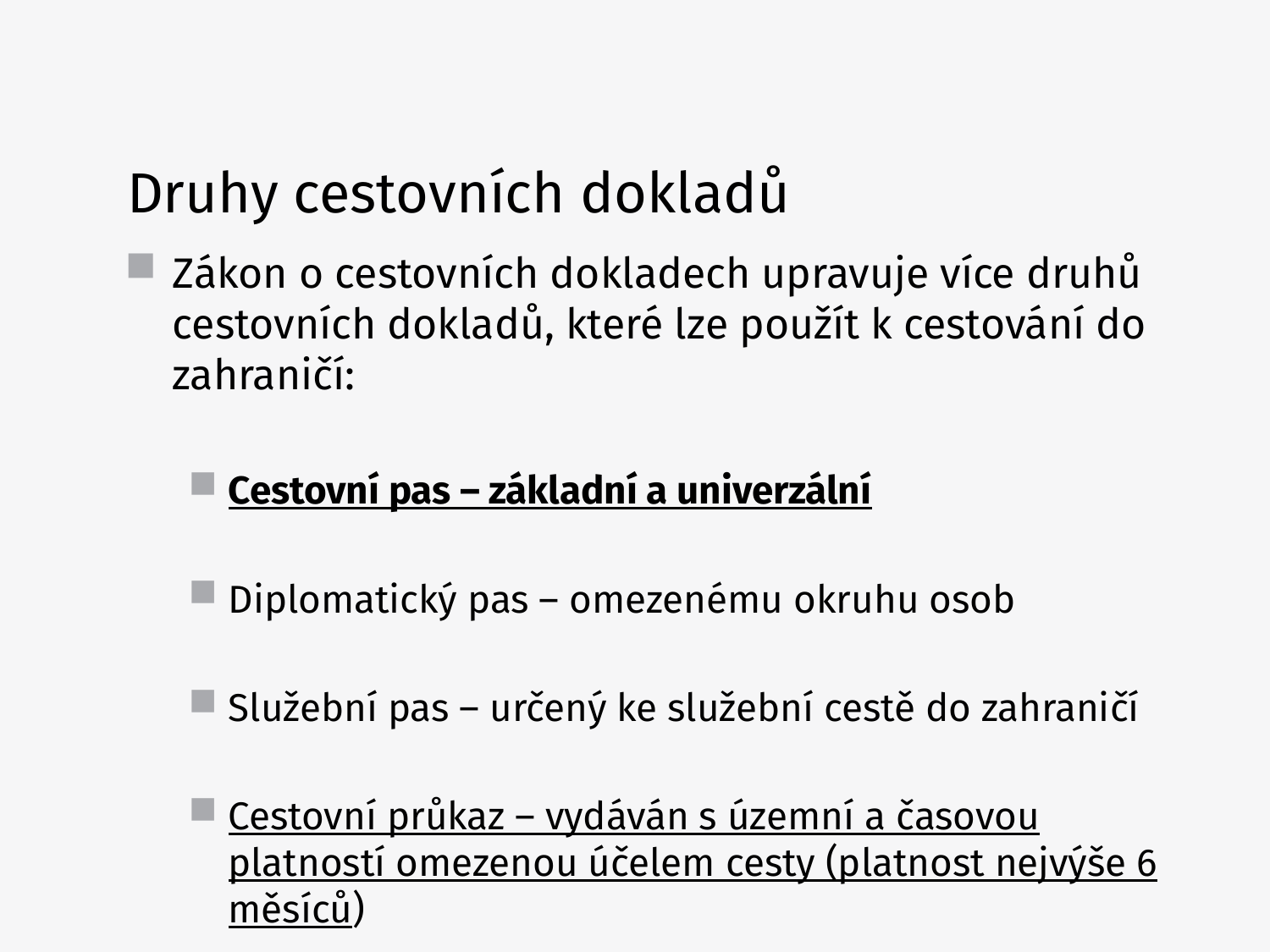

# Druhy cestovních dokladů
Zákon o cestovních dokladech upravuje více druhů cestovních dokladů, které lze použít k cestování do zahraničí:

Cestovní pas – základní a univerzální

Diplomatický pas – omezenému okruhu osob

Služební pas – určený ke služební cestě do zahraničí

Cestovní průkaz – vydáván s územní a časovou platností omezenou účelem cesty (platnost nejvýše 6 měsíců)